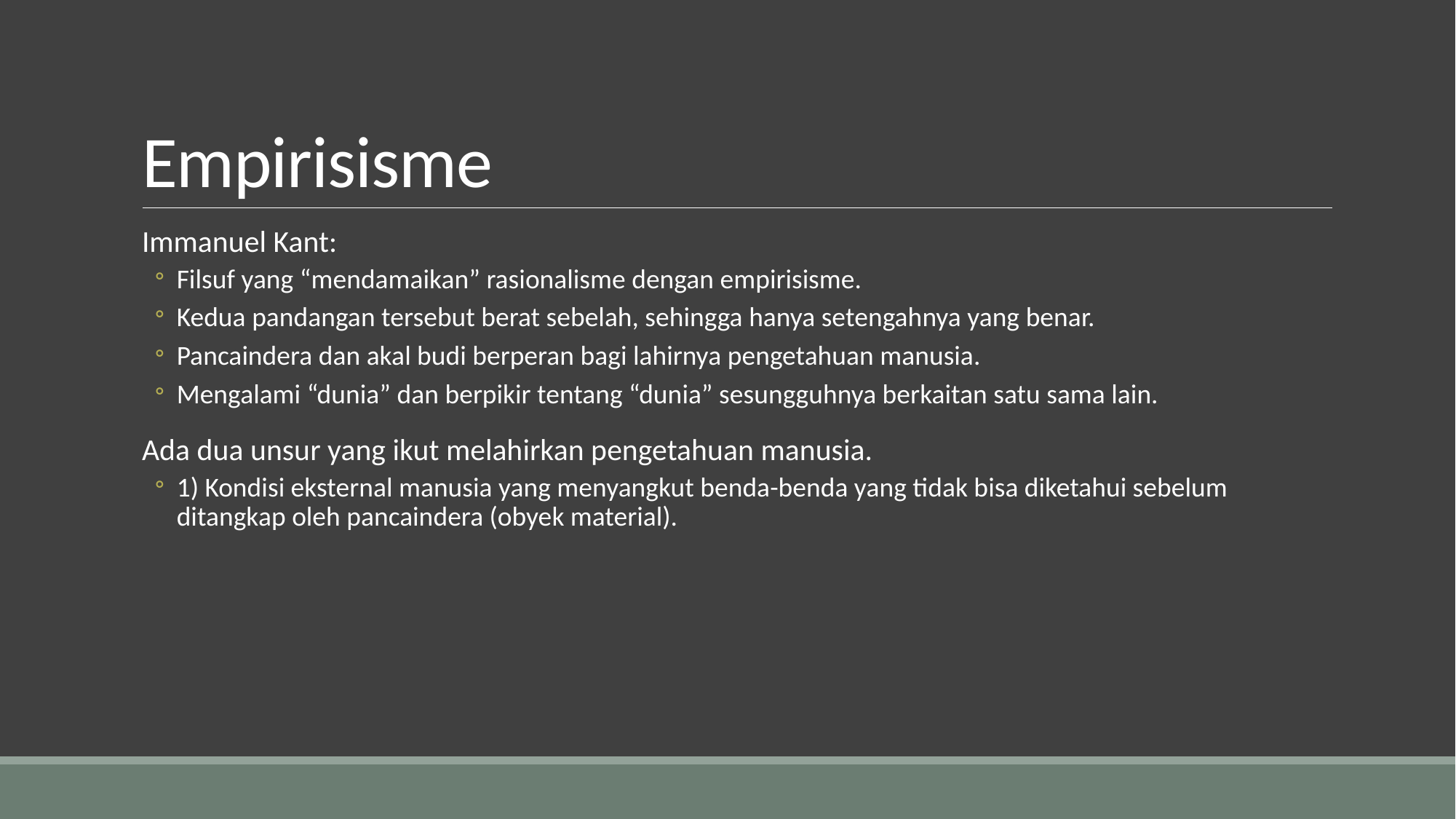

# Empirisisme
Immanuel Kant:
Filsuf yang “mendamaikan” rasionalisme dengan empirisisme.
Kedua pandangan tersebut berat sebelah, sehingga hanya setengahnya yang benar.
Pancaindera dan akal budi berperan bagi lahirnya pengetahuan manusia.
Mengalami “dunia” dan berpikir tentang “dunia” sesungguhnya berkaitan satu sama lain.
Ada dua unsur yang ikut melahirkan pengetahuan manusia.
1) Kondisi eksternal manusia yang menyangkut benda-benda yang tidak bisa diketahui sebelum ditangkap oleh pancaindera (obyek material).